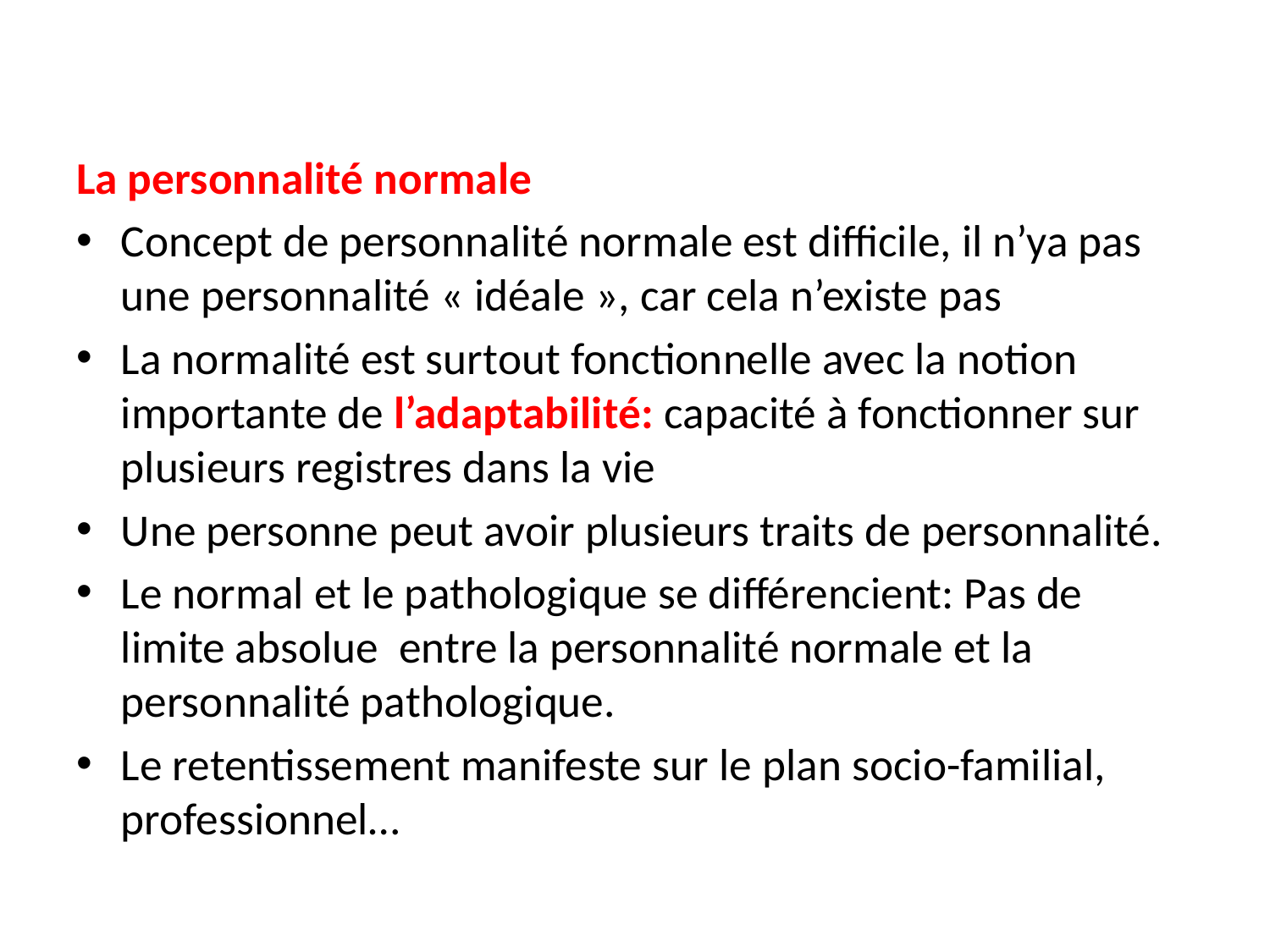

La personnalité normale
Concept de personnalité normale est difficile, il n’ya pas une personnalité « idéale », car cela n’existe pas
La normalité est surtout fonctionnelle avec la notion importante de l’adaptabilité: capacité à fonctionner sur plusieurs registres dans la vie
Une personne peut avoir plusieurs traits de personnalité.
Le normal et le pathologique se différencient: Pas de limite absolue  entre la personnalité normale et la personnalité pathologique.
Le retentissement manifeste sur le plan socio-familial, professionnel…